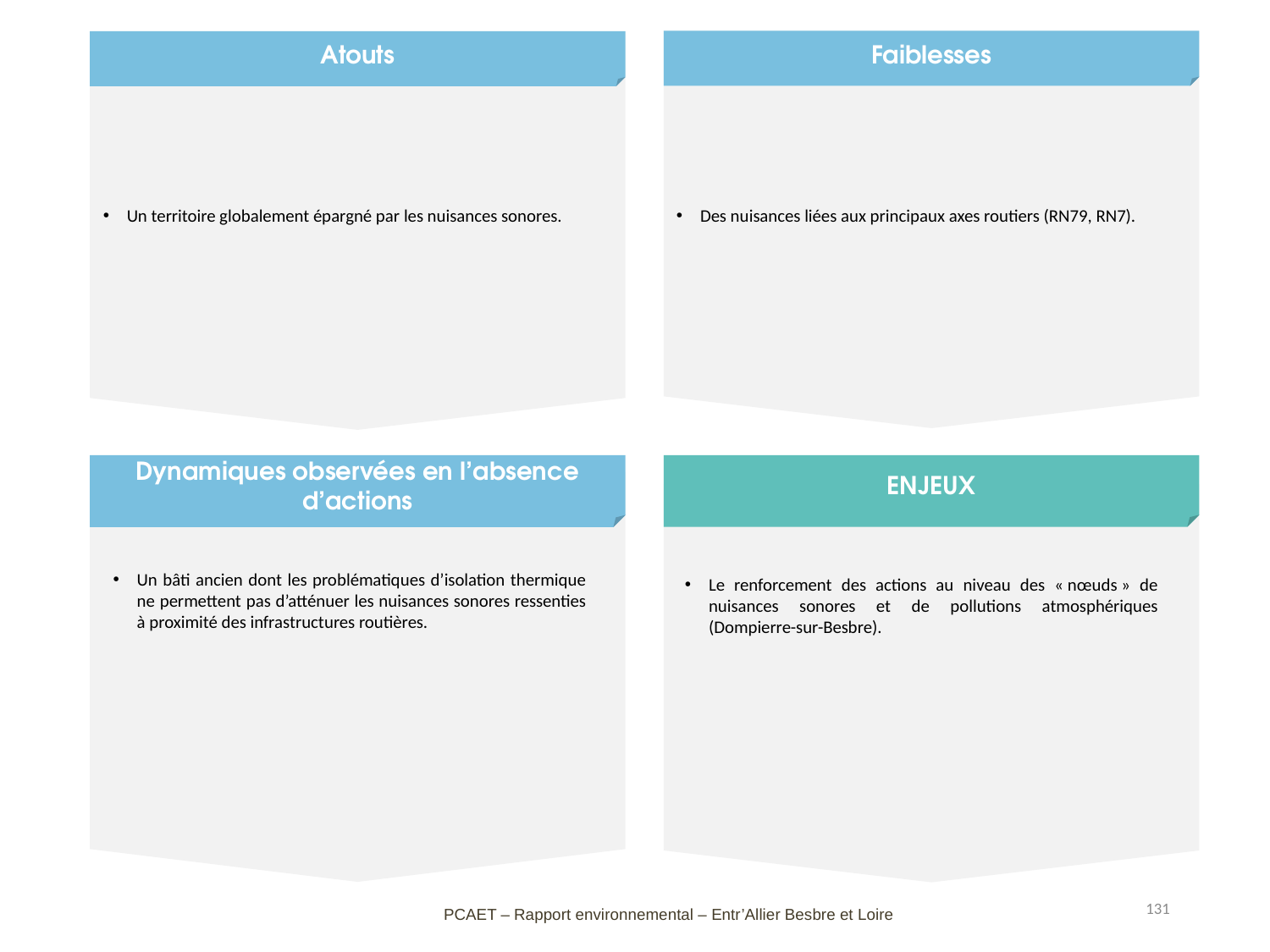

Un territoire globalement épargné par les nuisances sonores.
Des nuisances liées aux principaux axes routiers (RN79, RN7).
Un bâti ancien dont les problématiques d’isolation thermique ne permettent pas d’atténuer les nuisances sonores ressenties à proximité des infrastructures routières.

Le renforcement des actions au niveau des « nœuds » de nuisances sonores et de pollutions atmosphériques (Dompierre-sur-Besbre).
131